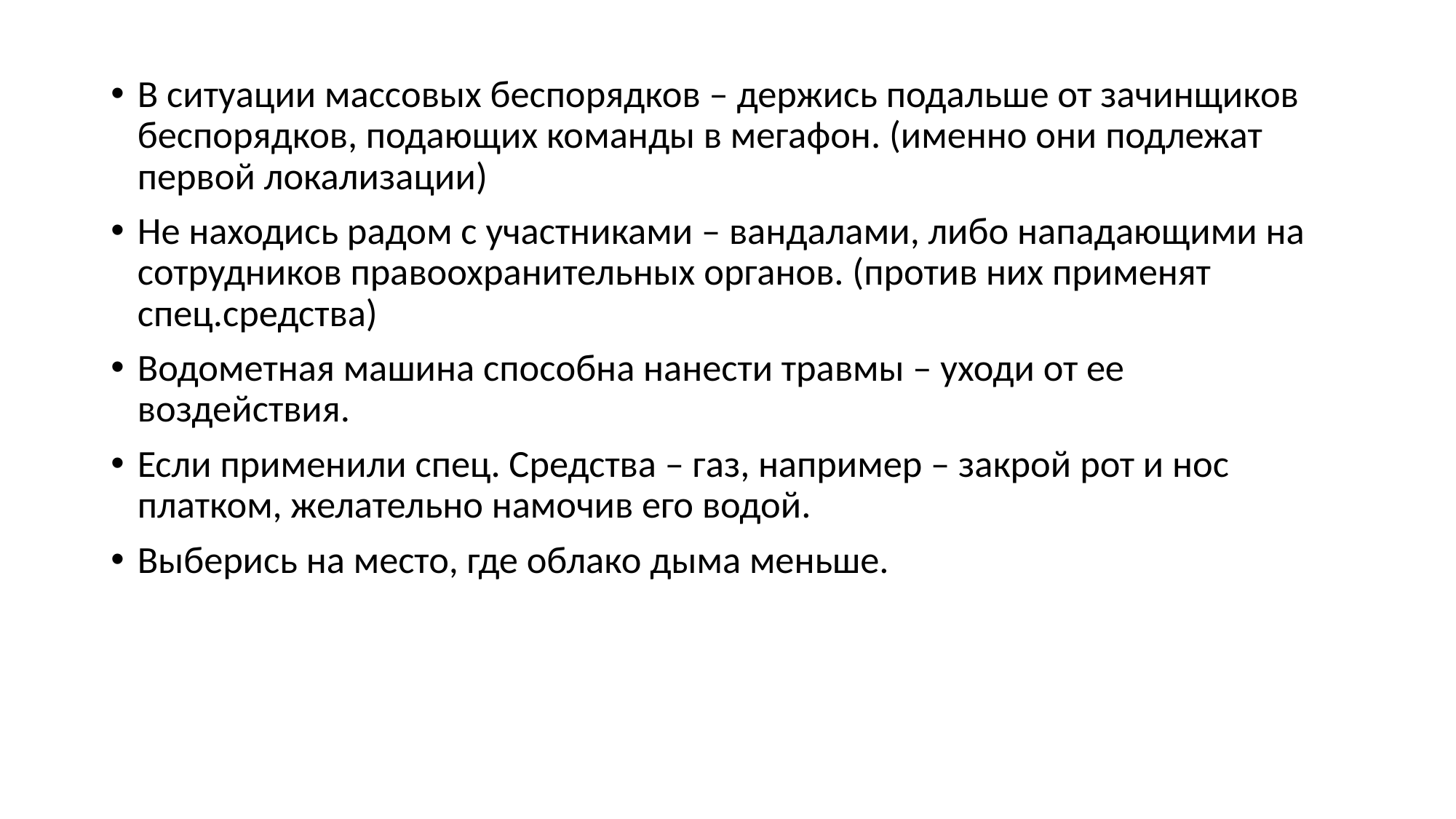

В ситуации массовых беспорядков – держись подальше от зачинщиков беспорядков, подающих команды в мегафон. (именно они подлежат первой локализации)
Не находись радом с участниками – вандалами, либо нападающими на сотрудников правоохранительных органов. (против них применят спец.средства)
Водометная машина способна нанести травмы – уходи от ее воздействия.
Если применили спец. Средства – газ, например – закрой рот и нос платком, желательно намочив его водой.
Выберись на место, где облако дыма меньше.